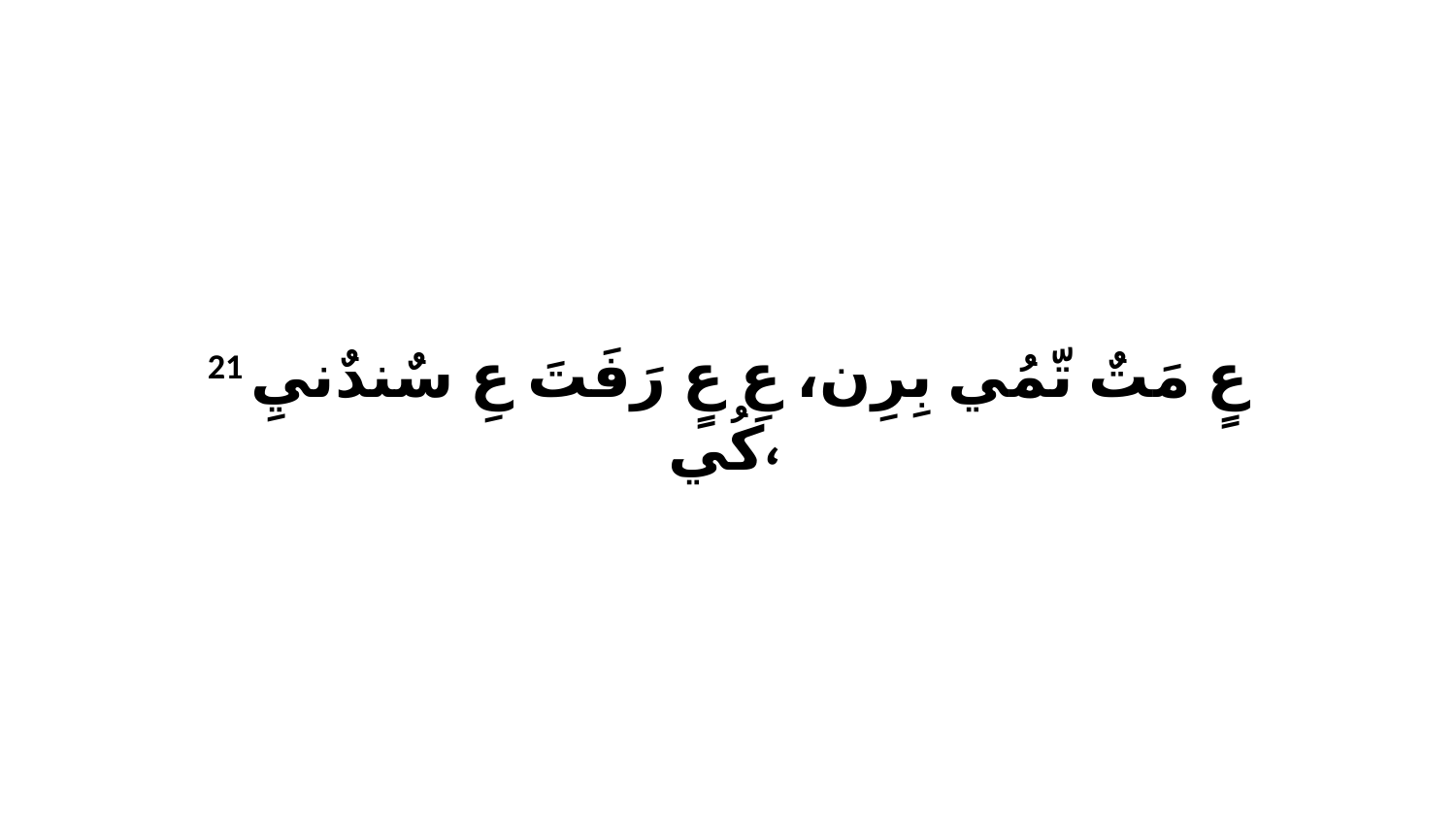

21 عٍ مَتٌ تّمُي بِرِن، عِ عٍ رَفَتَ عِ سٌندٌنيِ كُي،